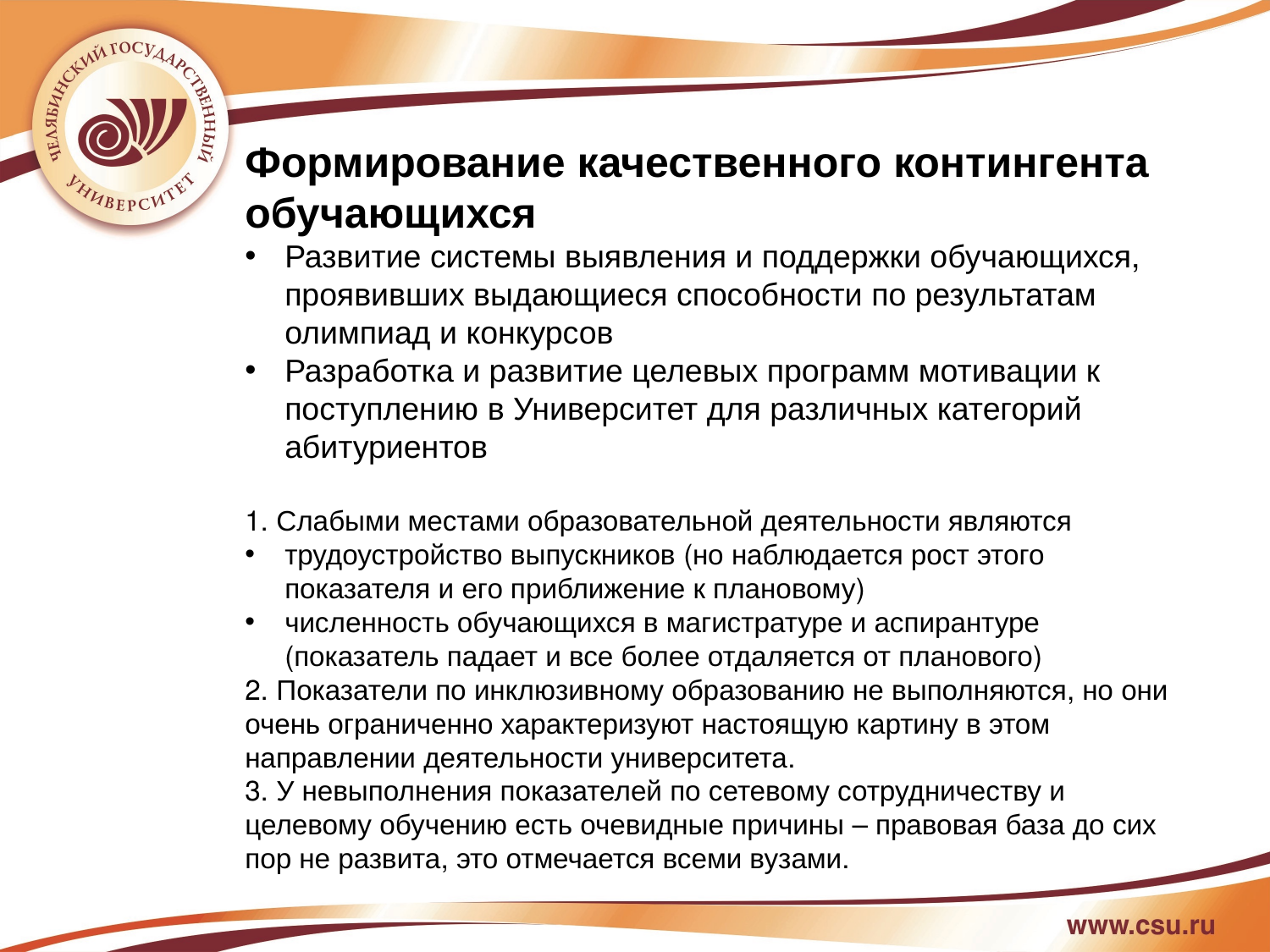

Формирование качественного контингента обучающихся
Развитие системы выявления и поддержки обучающихся, проявивших выдающиеся способности по результатам олимпиад и конкурсов
Разработка и развитие целевых программ мотивации к поступлению в Университет для различных категорий абитуриентов

1. Слабыми местами образовательной деятельности являются
трудоустройство выпускников (но наблюдается рост этого показателя и его приближение к плановому)
численность обучающихся в магистратуре и аспирантуре (показатель падает и все более отдаляется от планового)
2. Показатели по инклюзивному образованию не выполняются, но они очень ограниченно характеризуют настоящую картину в этом направлении деятельности университета.
3. У невыполнения показателей по сетевому сотрудничеству и целевому обучению есть очевидные причины – правовая база до сих пор не развита, это отмечается всеми вузами.